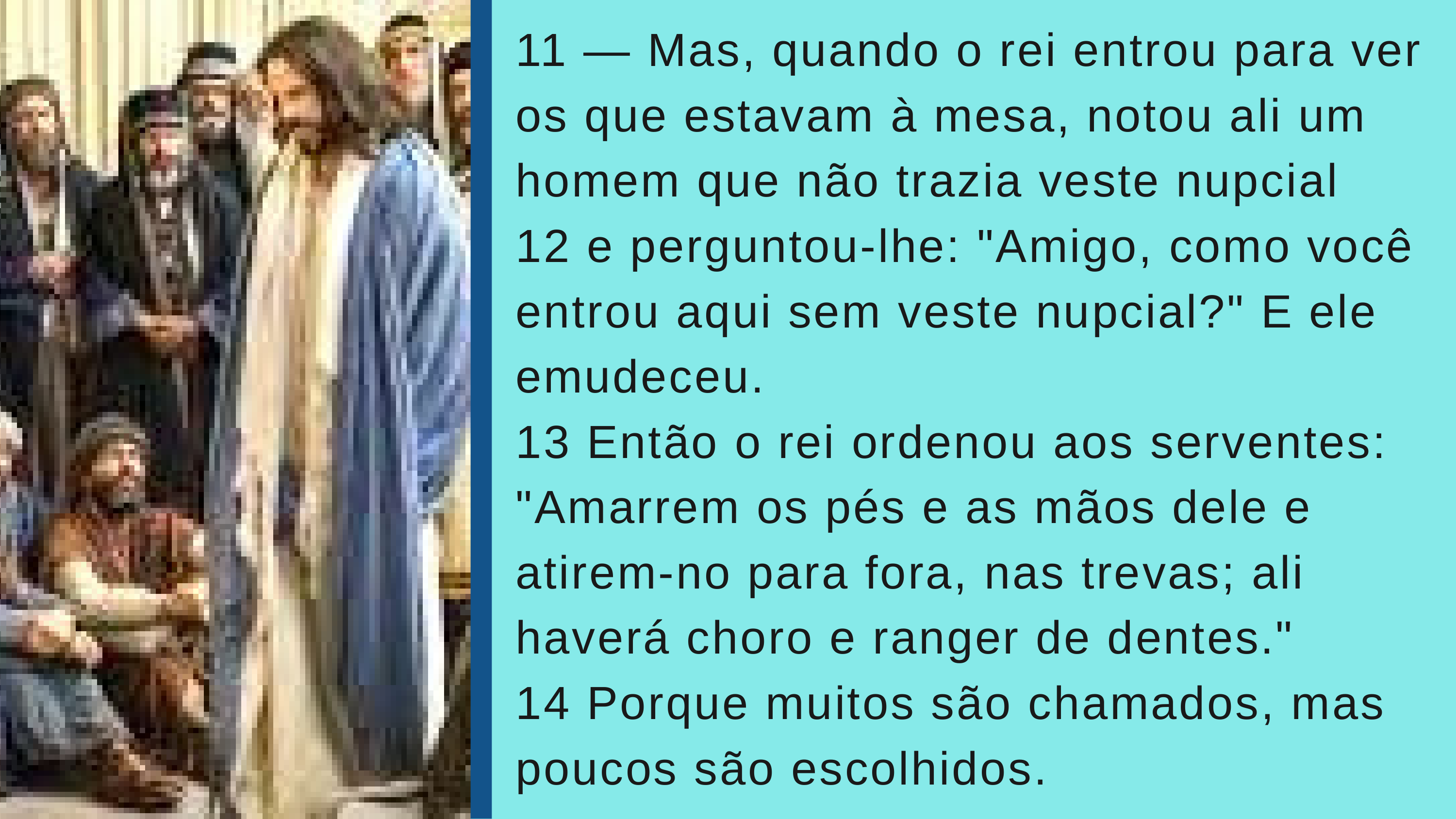

11 — Mas, quando o rei entrou para ver os que estavam à mesa, notou ali um homem que não trazia veste nupcial
12 e perguntou-lhe: "Amigo, como você entrou aqui sem veste nupcial?" E ele emudeceu.
13 Então o rei ordenou aos serventes: "Amarrem os pés e as mãos dele e atirem-no para fora, nas trevas; ali haverá choro e ranger de dentes."
14 Porque muitos são chamados, mas poucos são escolhidos.